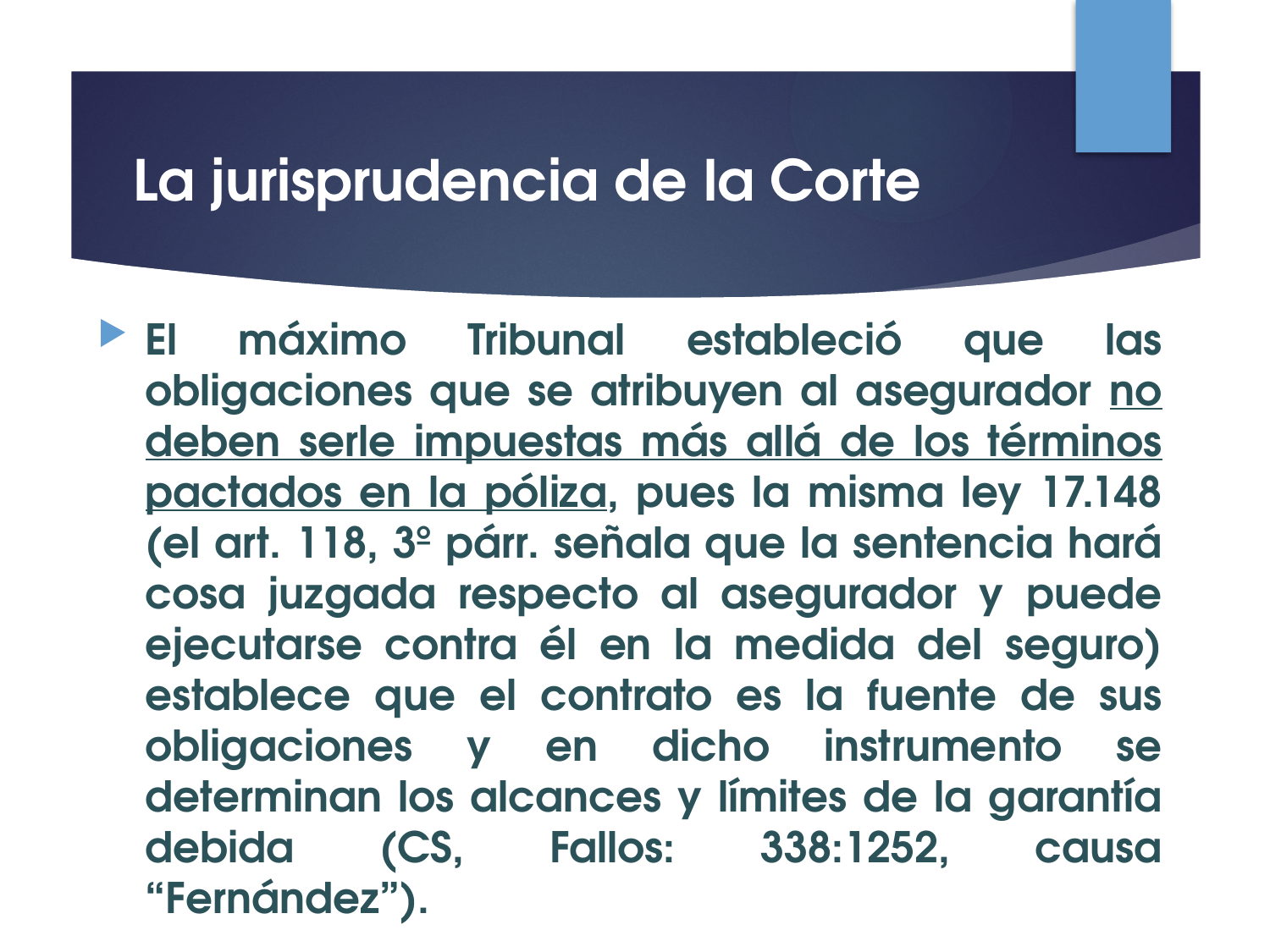

# La jurisprudencia de la Corte
El máximo Tribunal estableció que las obligaciones que se atribuyen al asegurador no deben serle impuestas más allá de los términos pactados en la póliza, pues la misma ley 17.148 (el art. 118, 3º párr. señala que la sentencia hará cosa juzgada respecto al asegurador y puede ejecutarse contra él en la medida del seguro) establece que el contrato es la fuente de sus obligaciones y en dicho instrumento se determinan los alcances y límites de la garantía debida (CS, Fallos: 338:1252, causa “Fernández”).